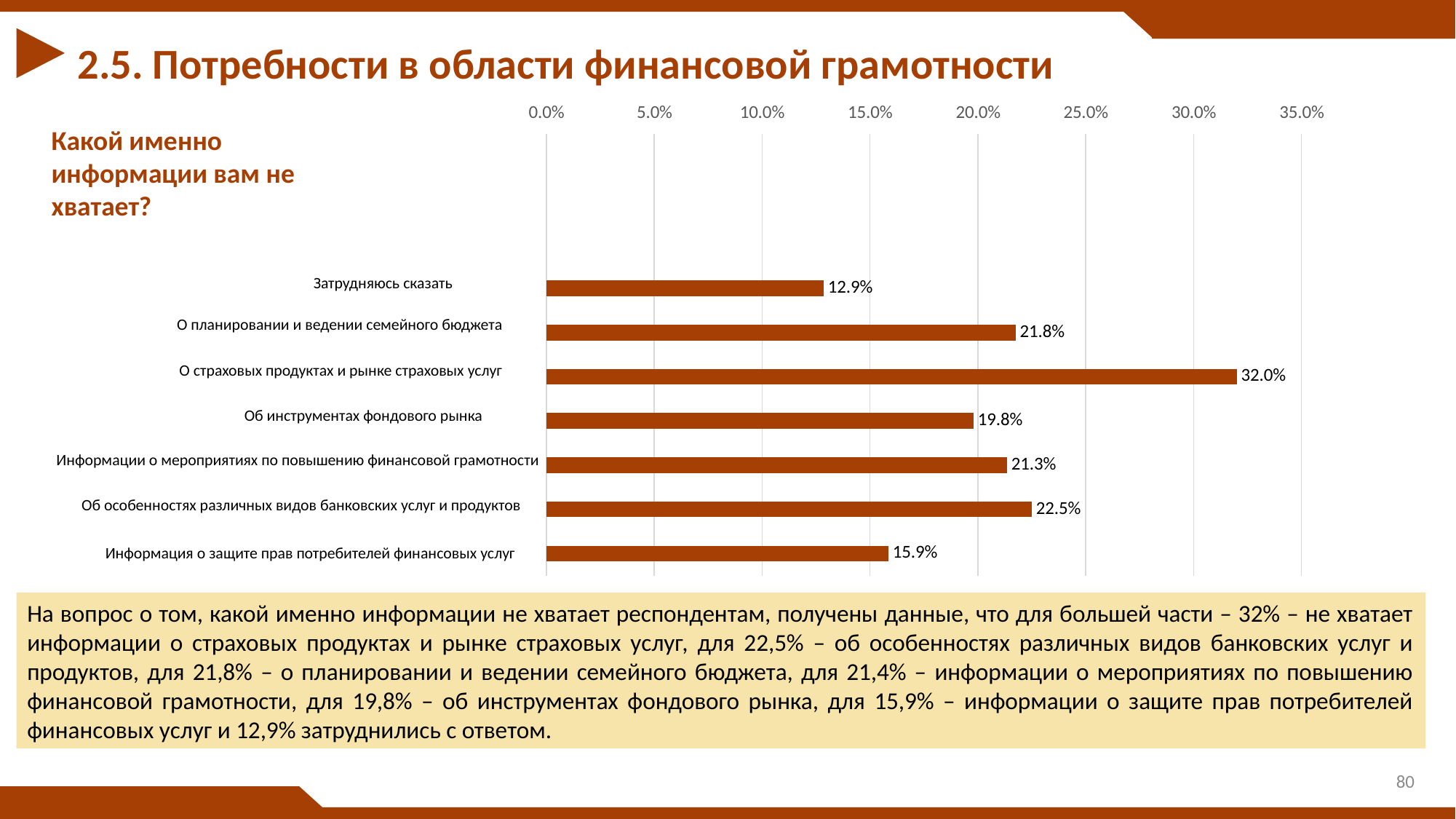

2.5. Потребности в области финансовой грамотности

### Chart

| Category | Ряд 1 |
|---|---|
| Информация о защите прав потребителей финансовых услуг | 0.15850000000000036 |
| Об особенностях различных видов банковских услуг и продуктов | 0.225 |
| Информации о мероприятиях по повышению финансовой грамотности | 0.21350000000000036 |
| Об инструментах фондового рынка | 0.198 |
| О страховых продуктах и рынке страховых услуг | 0.32000000000000073 |
| О планировании и ведении семейного бюджета | 0.21750000000000036 |
| Затрудняюсь сказать | 0.1285 |
Какой именно информации вам не хватает?
Затрудняюсь сказать
О планировании и ведении семейного бюджета
О страховых продуктах и рынке страховых услуг
Об инструментах фондового рынка
Информации о мероприятиях по повышению финансовой грамотности
Об особенностях различных видов банковских услуг и продуктов
Информация о защите прав потребителей финансовых услуг
На вопрос о том, какой именно информации не хватает респондентам, получены данные, что для большей части – 32% – не хватает информации о страховых продуктах и рынке страховых услуг, для 22,5% – об особенностях различных видов банковских услуг и продуктов, для 21,8% – о планировании и ведении семейного бюджета, для 21,4% – информации о мероприятиях по повышению финансовой грамотности, для 19,8% – об инструментах фондового рынка, для 15,9% – информации о защите прав потребителей финансовых услуг и 12,9% затруднились с ответом.
80